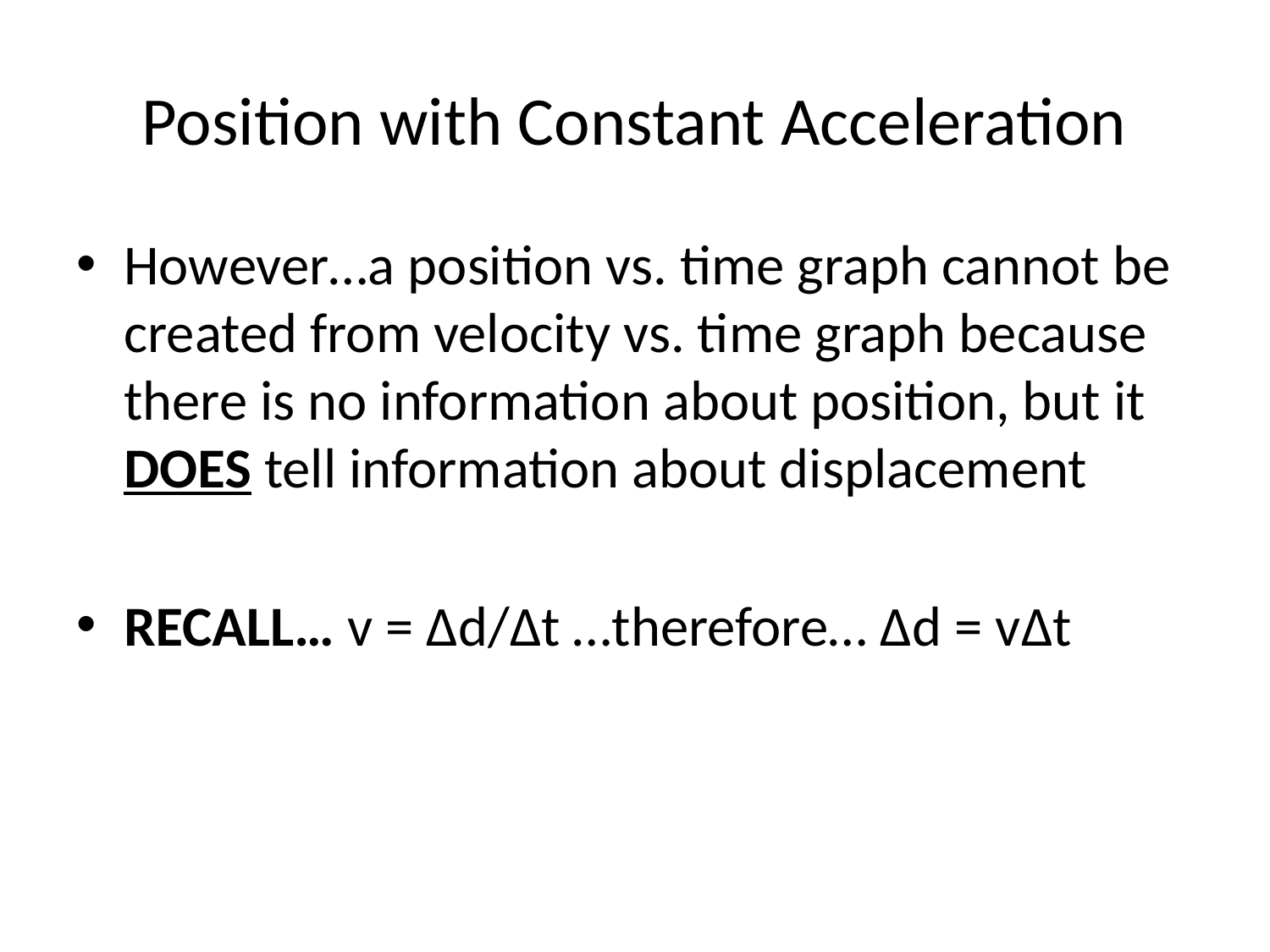

# Position with Constant Acceleration
However…a position vs. time graph cannot be created from velocity vs. time graph because there is no information about position, but it DOES tell information about displacement

RECALL… v = Δd/Δt …therefore… Δd = vΔt